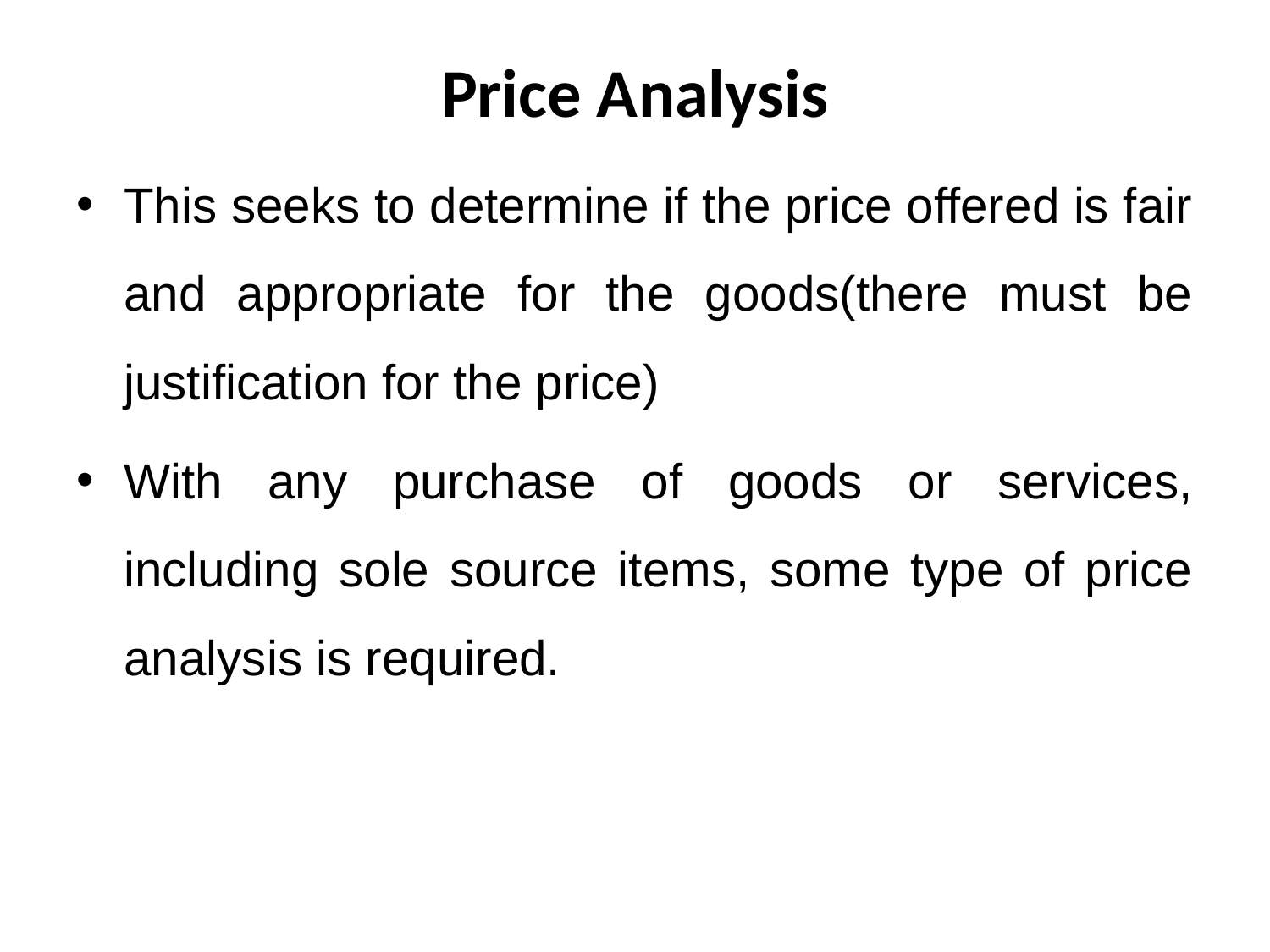

# Price Analysis
This seeks to determine if the price offered is fair and appropriate for the goods(there must be justification for the price)
With any purchase of goods or services, including sole source items, some type of price analysis is required.